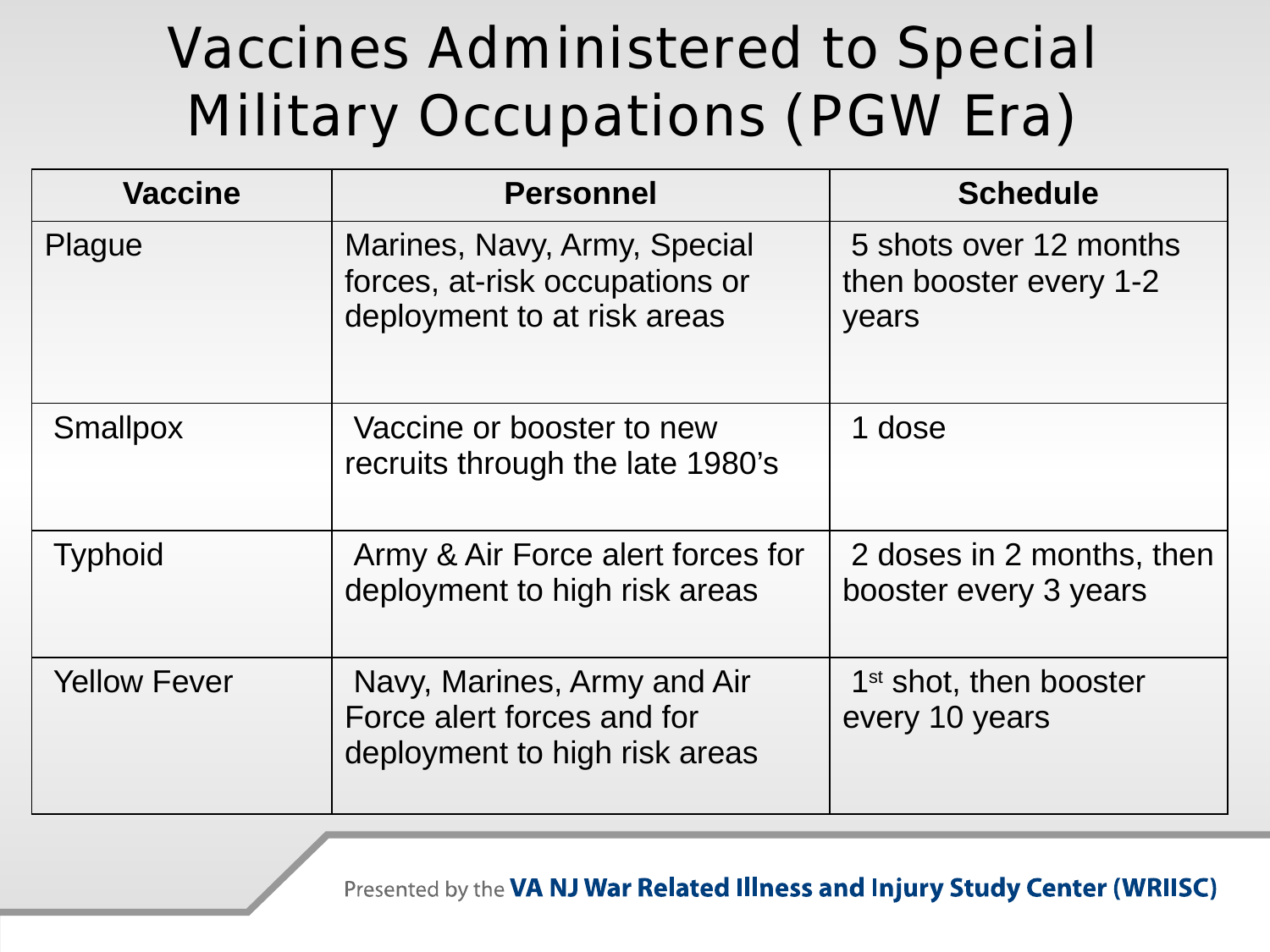

# Vaccines Administered to Special Military Occupations (PGW Era)
| Vaccine | Personnel | Schedule |
| --- | --- | --- |
| Plague | Marines, Navy, Army, Special forces, at-risk occupations or deployment to at risk areas | 5 shots over 12 months then booster every 1-2 years |
| Smallpox | Vaccine or booster to new recruits through the late 1980’s | 1 dose |
| Typhoid | Army & Air Force alert forces for deployment to high risk areas | 2 doses in 2 months, then booster every 3 years |
| Yellow Fever | Navy, Marines, Army and Air Force alert forces and for deployment to high risk areas | 1st shot, then booster every 10 years |